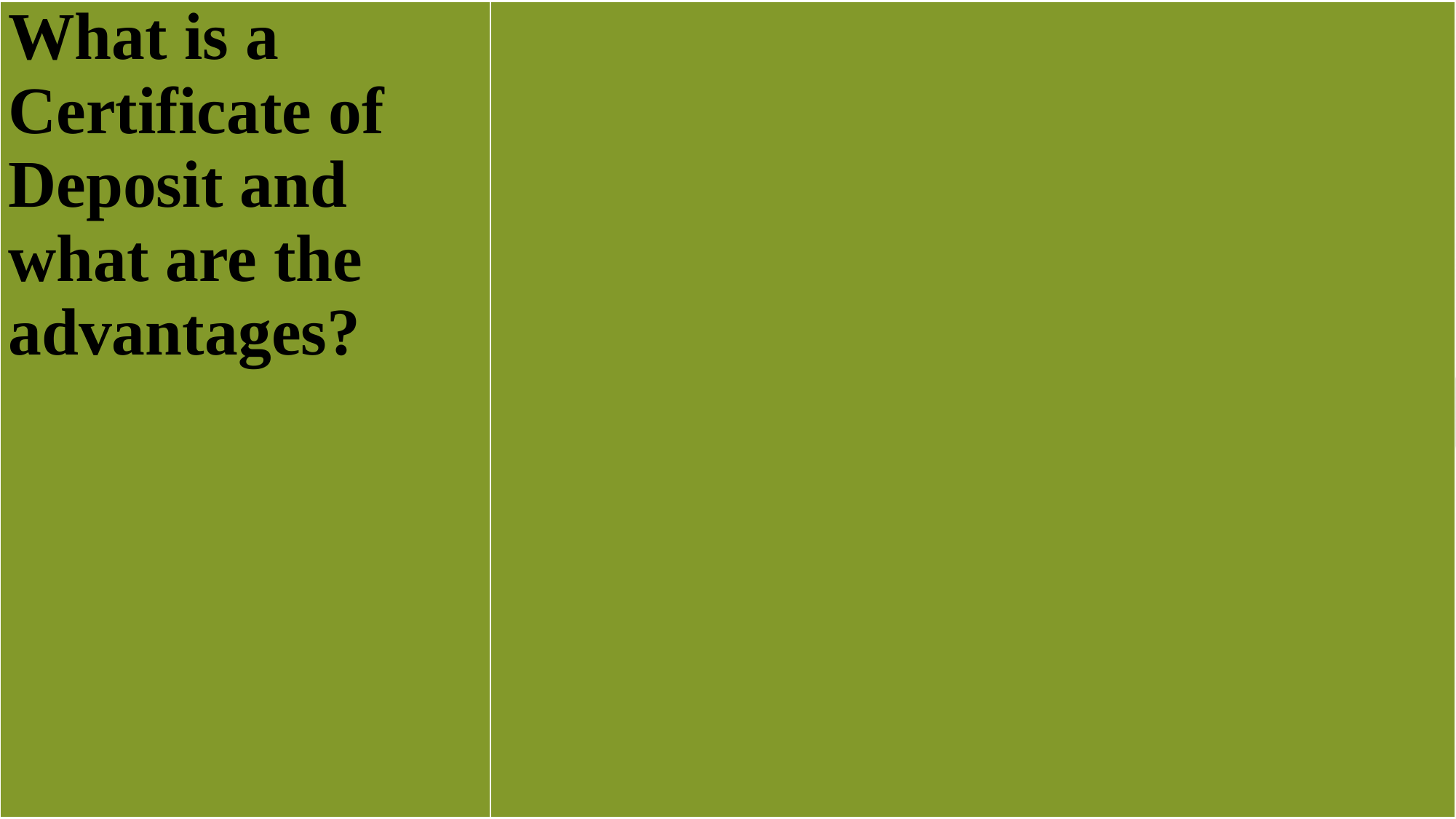

| What is a Certificate of Deposit and what are the advantages? |  |
| --- | --- |